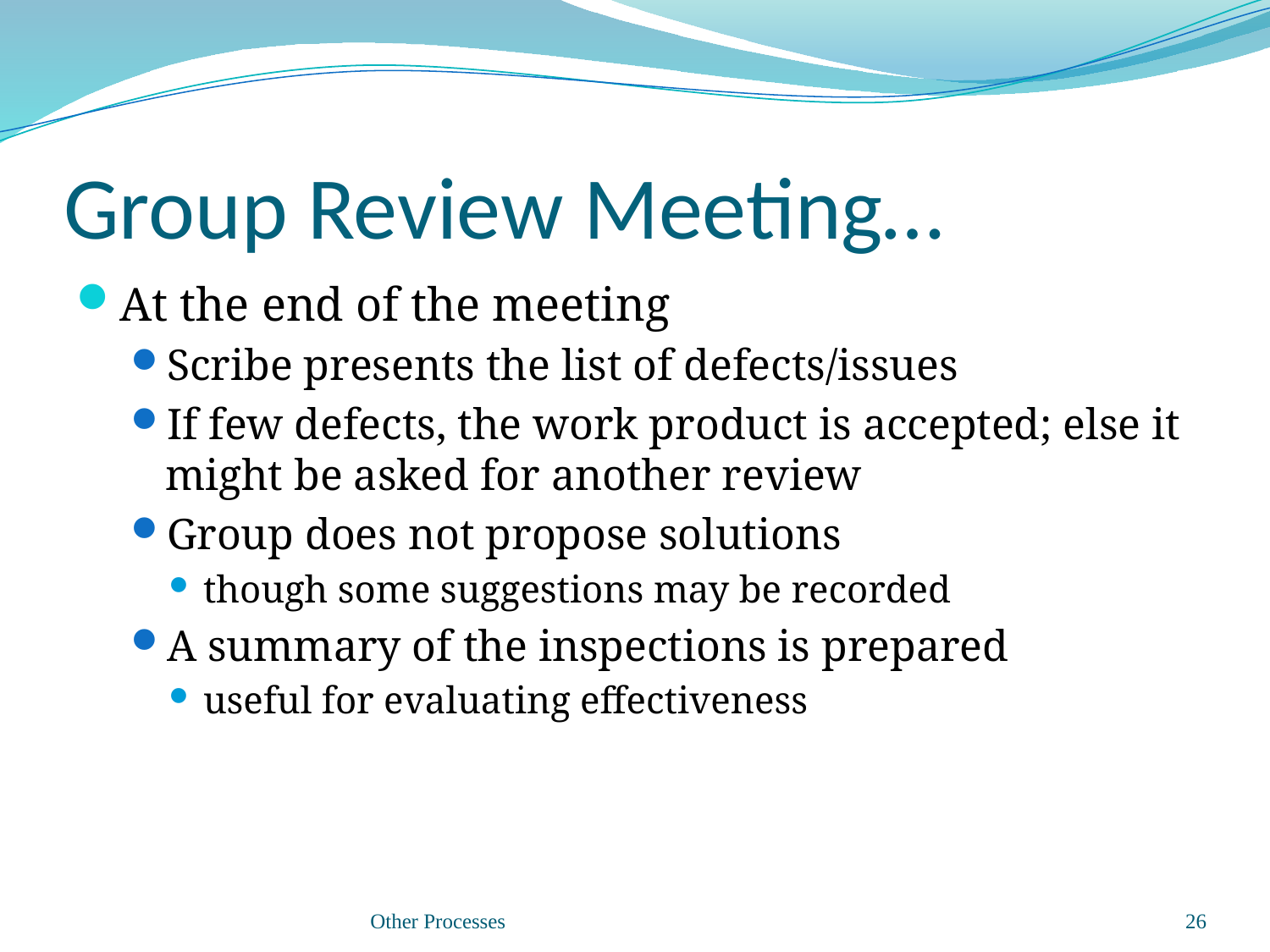

# Group Review Meeting…
At the end of the meeting
Scribe presents the list of defects/issues
If few defects, the work product is accepted; else it might be asked for another review
Group does not propose solutions
though some suggestions may be recorded
A summary of the inspections is prepared
useful for evaluating effectiveness
Other Processes
26